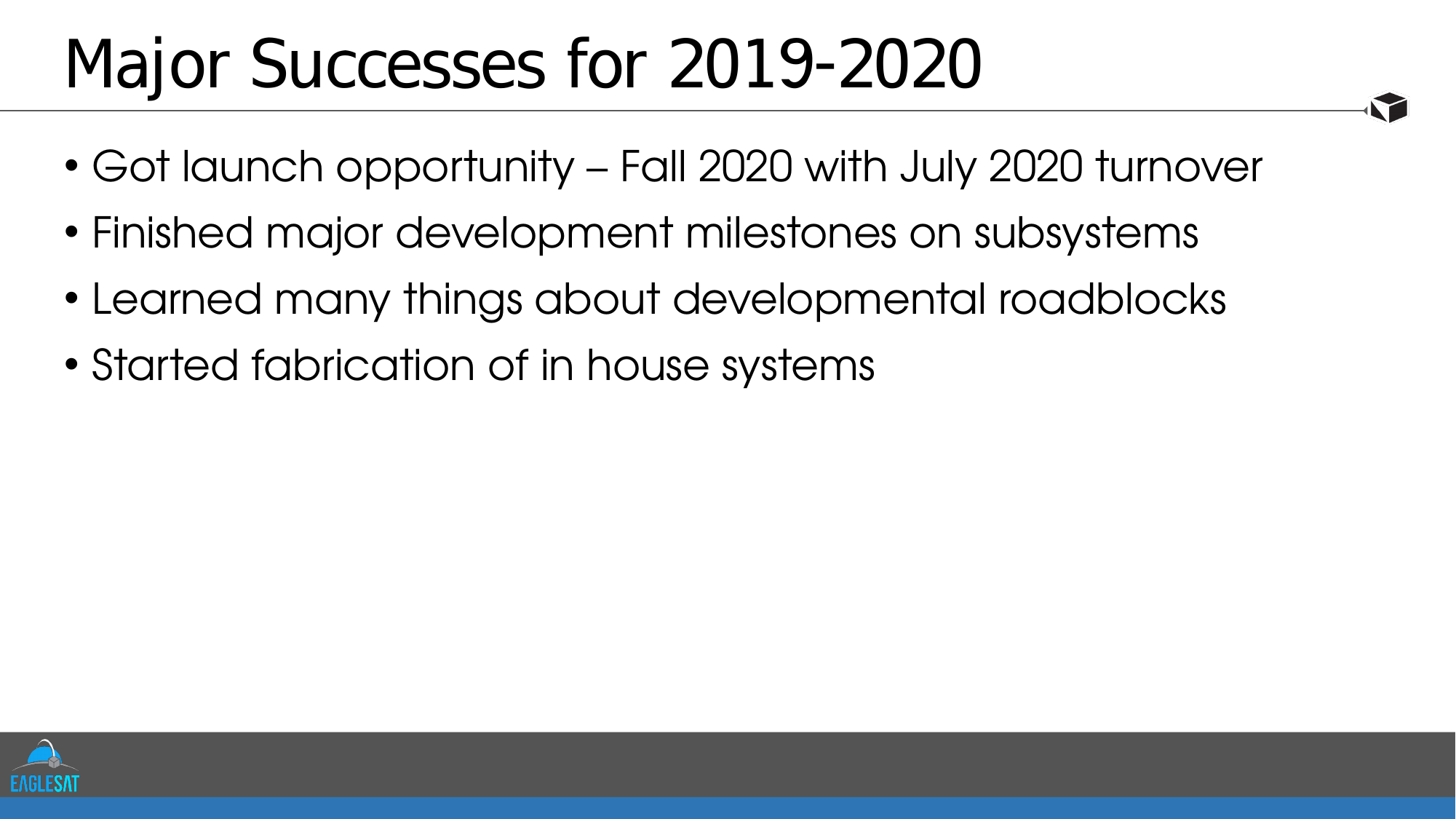

# Major Successes for 2019-2020
Got launch opportunity – Fall 2020 with July 2020 turnover
Finished major development milestones on subsystems
Learned many things about developmental roadblocks
Started fabrication of in house systems